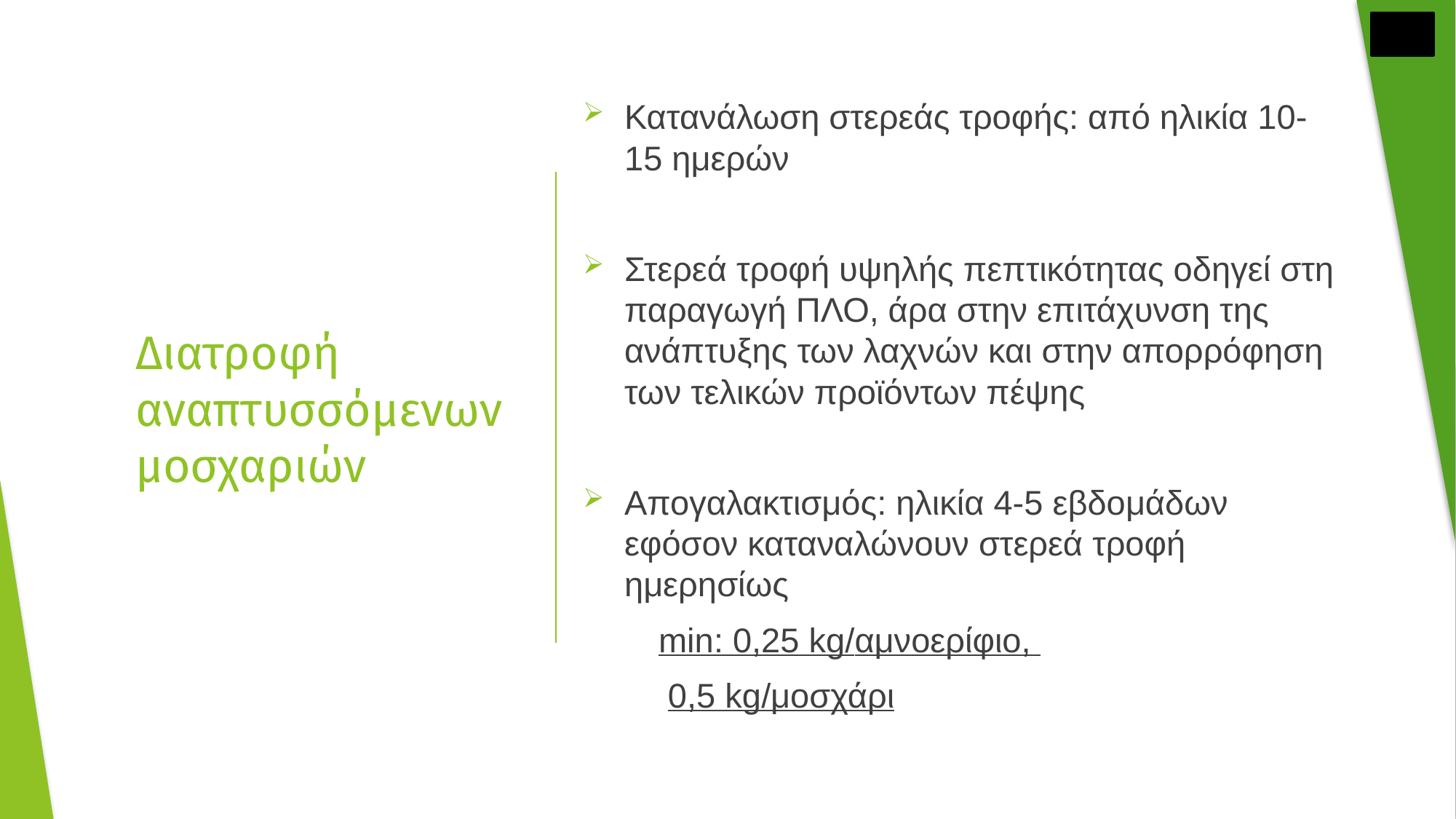

Κατανάλωση στερεάς τροφής: από ηλικία 10-15 ημερών

Στερεά τροφή υψηλής πεπτικότητας οδηγεί στη παραγωγή ΠΛΟ, άρα στην επιτάχυνση της ανάπτυξης των λαχνών και στην απορρόφηση  των τελικών προϊόντων πέψης

Απογαλακτισμός: ηλικία 4-5 εβδομάδων εφόσον καταναλώνουν στερεά τροφή ημερησίως
        min: 0,25 kg/αμνοερίφιο,
         0,5 kg/μοσχάρι

# Διατροφή αναπτυσσόμενων μοσχαριών